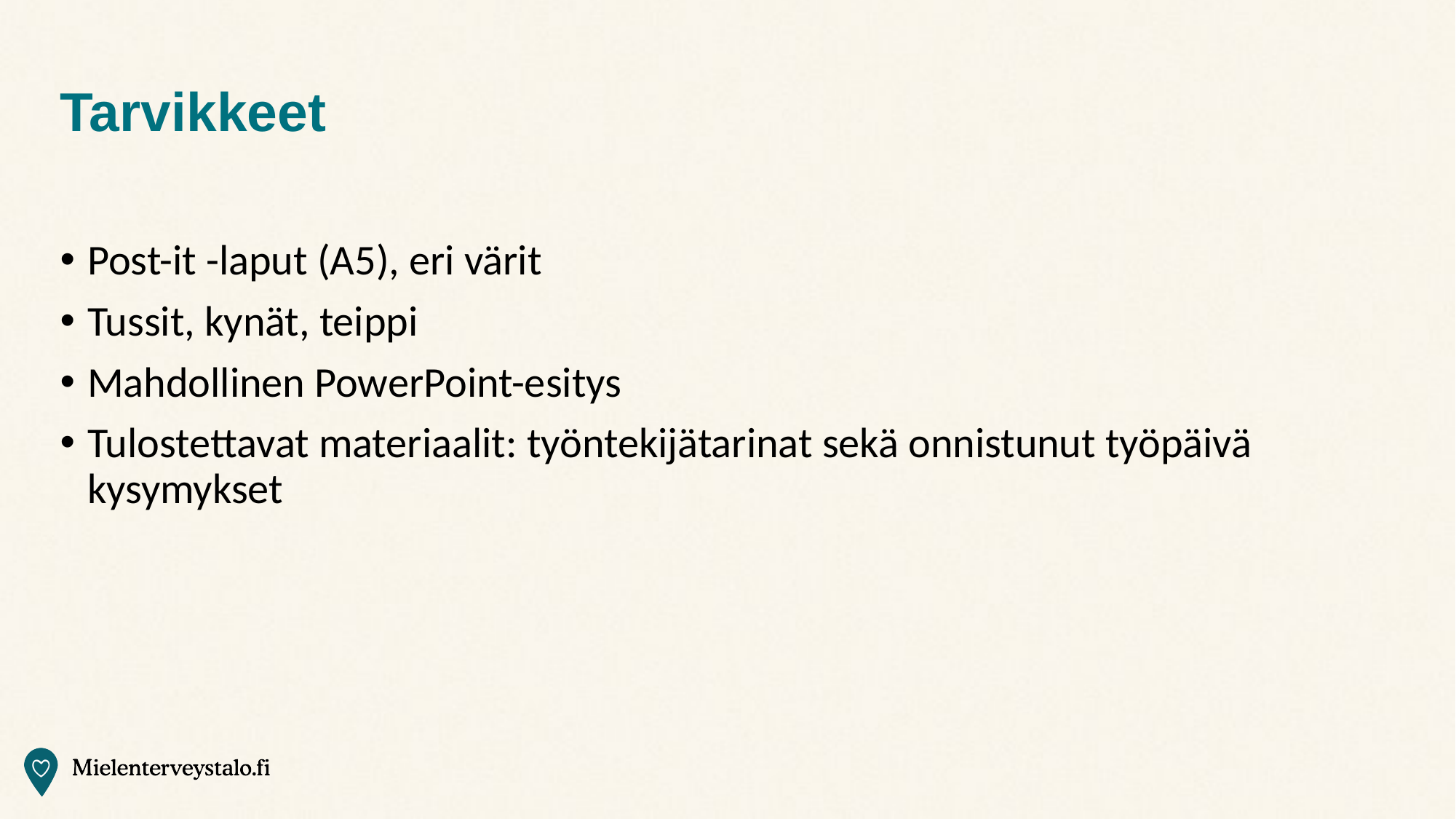

# Tarvikkeet
Post-it -laput (A5), eri värit
Tussit, kynät, teippi
Mahdollinen PowerPoint-esitys
Tulostettavat materiaalit: työntekijätarinat sekä onnistunut työpäivä kysymykset